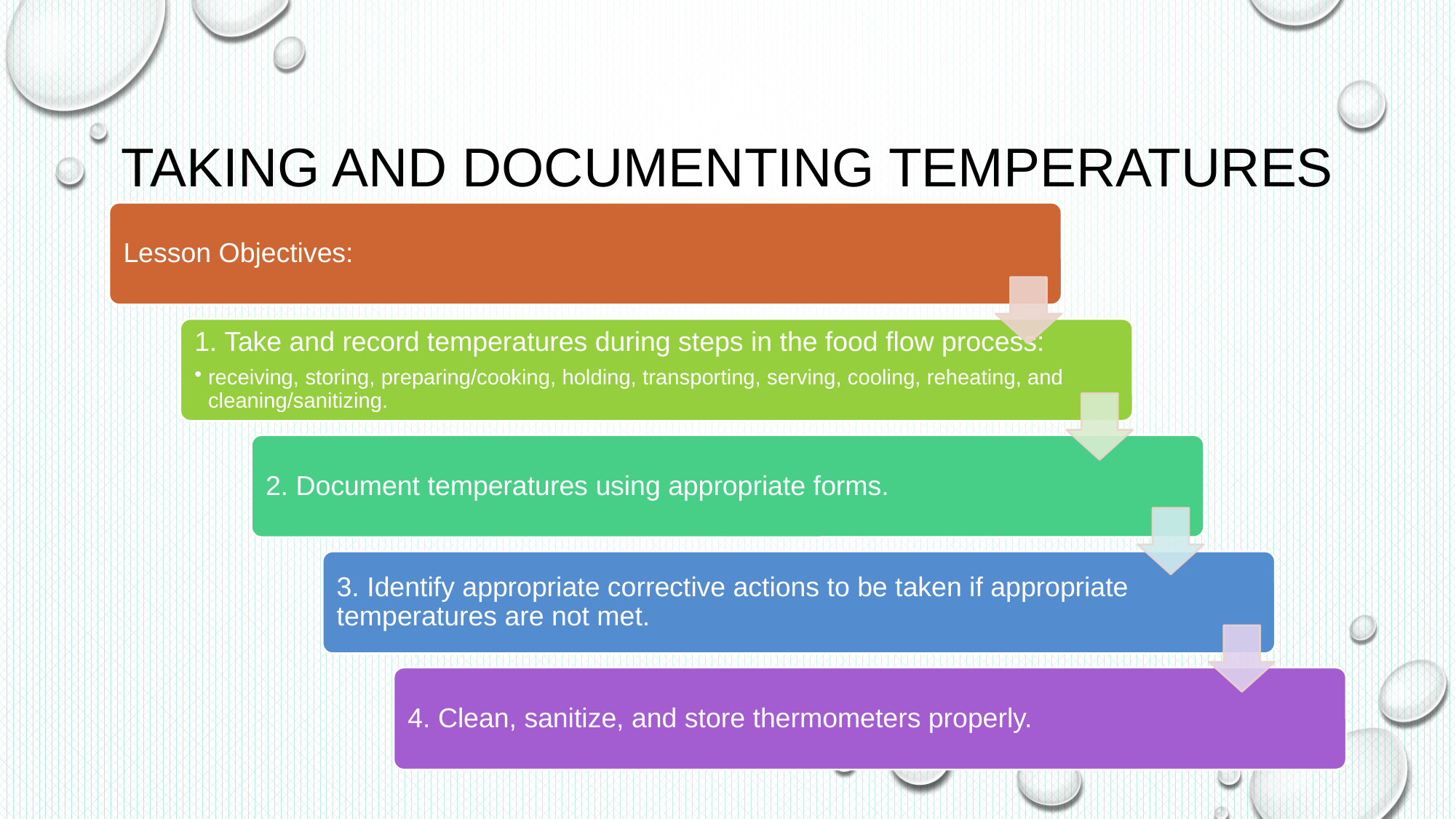

# Taking and Documenting Temperatures
Lesson Objectives:
1. Take and record temperatures during steps in the food flow process:
receiving, storing, preparing/cooking, holding, transporting, serving, cooling, reheating, and cleaning/sanitizing.
2. Document temperatures using appropriate forms.
3. Identify appropriate corrective actions to be taken if appropriate 	temperatures are not met.
4. Clean, sanitize, and store thermometers properly.